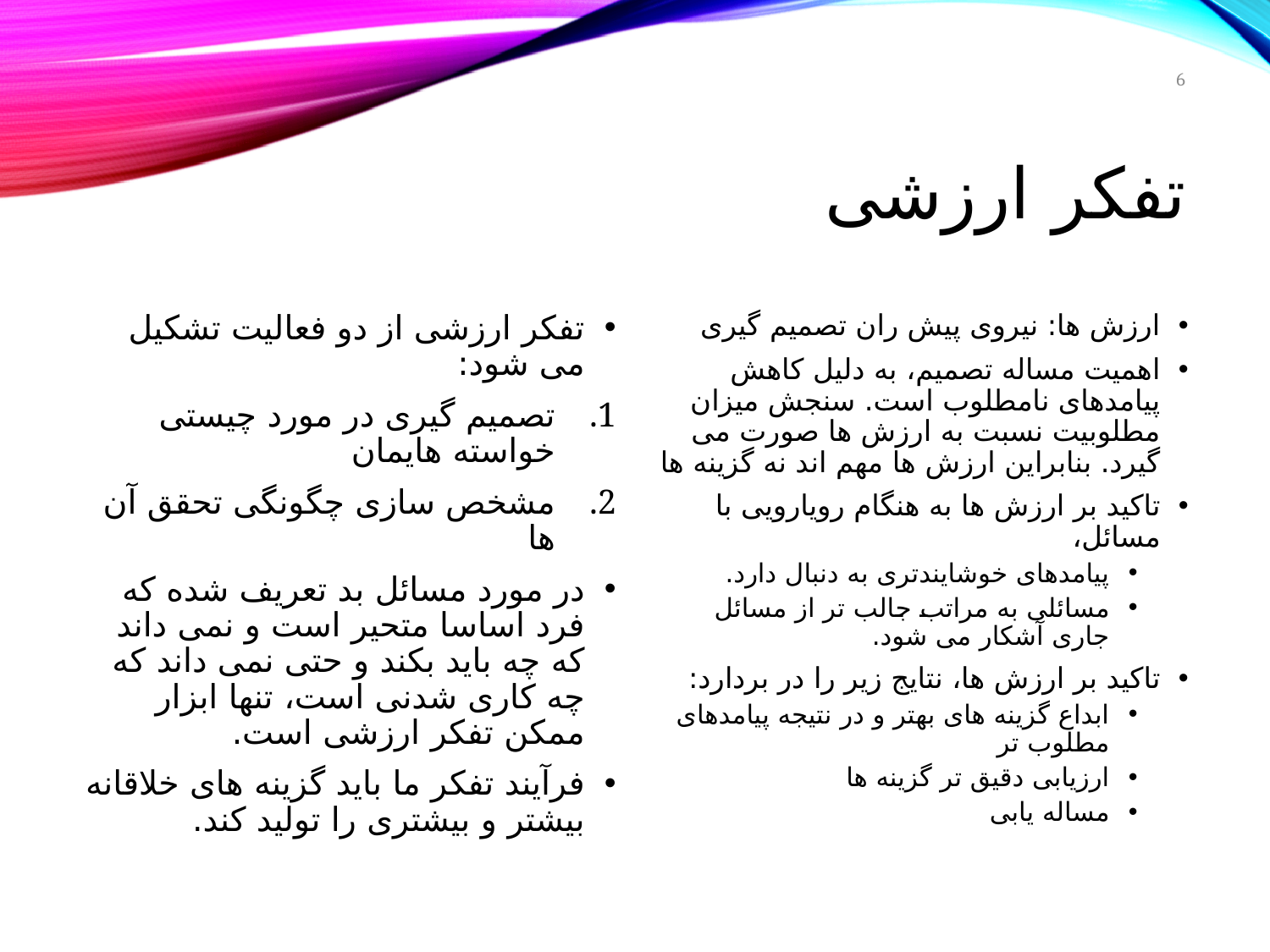

6
# تفکر ارزشی
تفکر ارزشی از دو فعالیت تشکیل می شود:
تصمیم گیری در مورد چیستی خواسته هایمان
مشخص سازی چگونگی تحقق آن ها
در مورد مسائل بد تعریف شده که فرد اساسا متحیر است و نمی داند که چه باید بکند و حتی نمی داند که چه کاری شدنی است، تنها ابزار ممکن تفکر ارزشی است.
فرآیند تفکر ما باید گزینه های خلاقانه بیشتر و بیشتری را تولید کند.

ارزش ها: نیروی پیش ران تصمیم گیری
اهمیت مساله تصمیم، به دلیل کاهش پیامدهای نامطلوب است. سنجش میزان مطلوبیت نسبت به ارزش ها صورت می گیرد. بنابراین ارزش ها مهم اند نه گزینه ها
تاکید بر ارزش ها به هنگام رویارویی با مسائل،
پیامدهای خوشایندتری به دنبال دارد.
مسائلی به مراتب جالب تر از مسائل جاری آشکار می شود.
تاکید بر ارزش ها، نتایج زیر را در بردارد:
ابداع گزینه های بهتر و در نتیجه پیامدهای مطلوب تر
ارزیابی دقیق تر گزینه ها
مساله یابی